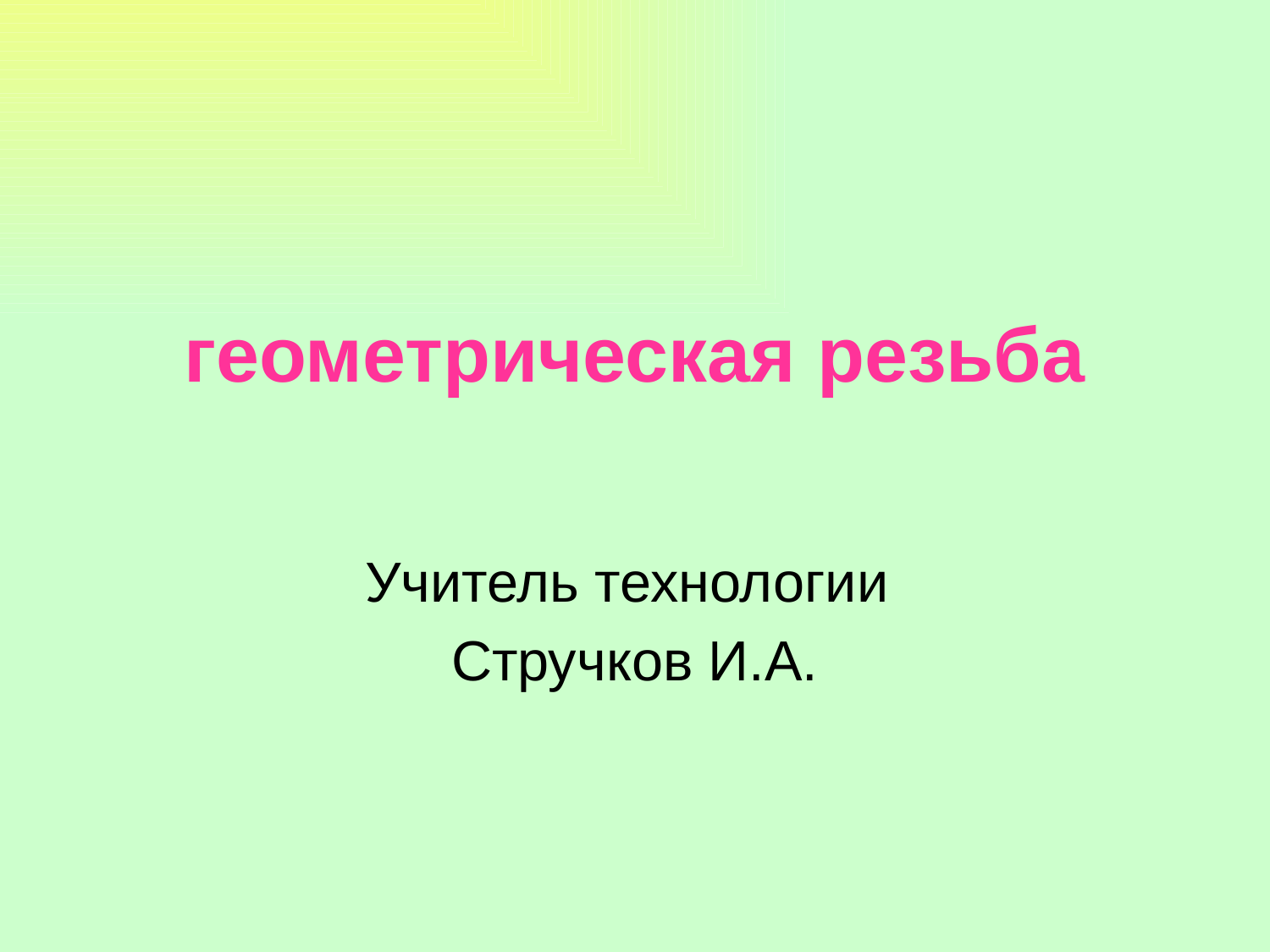

# геометрическая резьба
Учитель технологии
Стручков И.А.